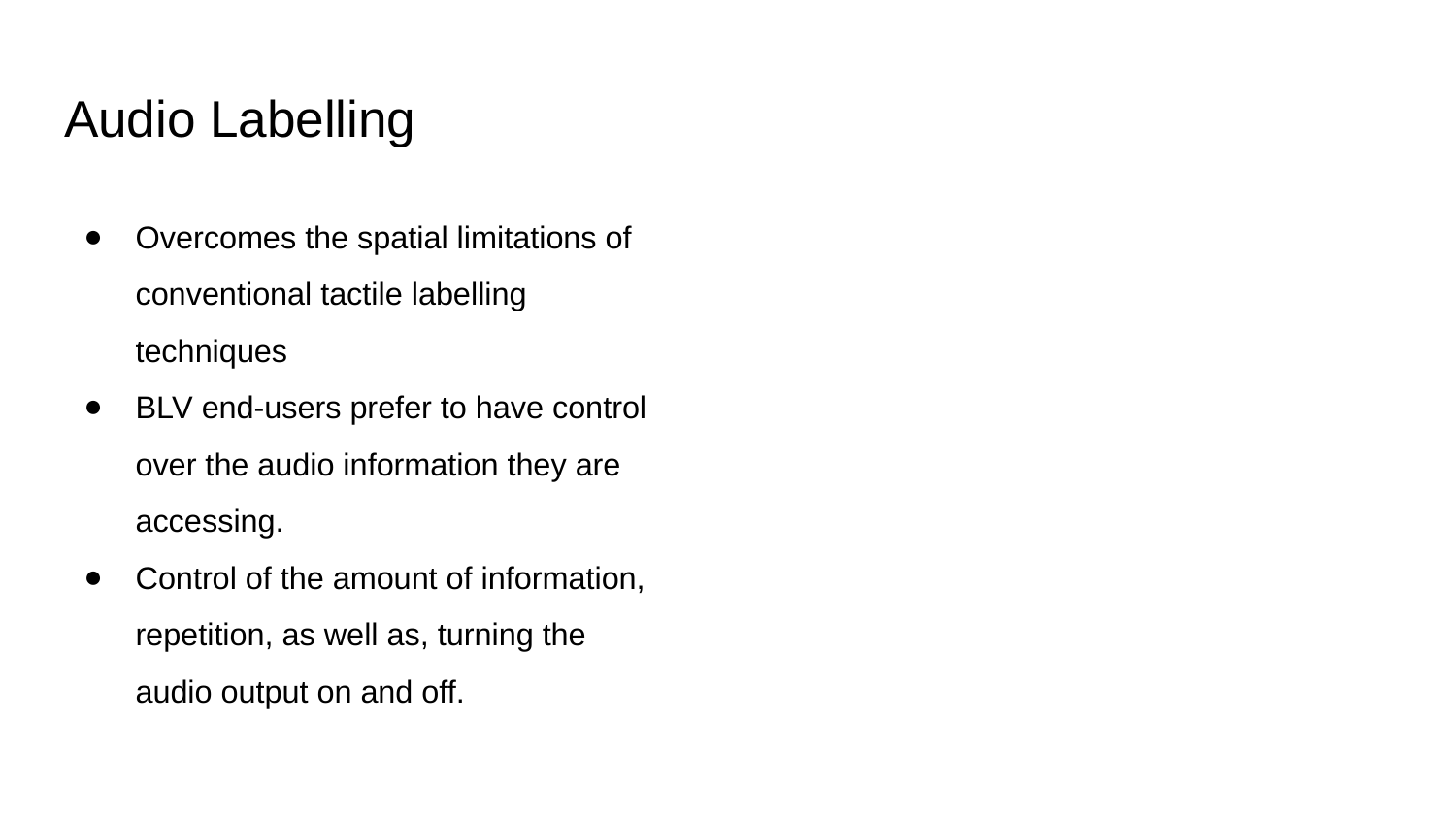

# Audio Labelling
Overcomes the spatial limitations of conventional tactile labelling techniques
BLV end-users prefer to have control over the audio information they are accessing.
Control of the amount of information, repetition, as well as, turning the audio output on and off.